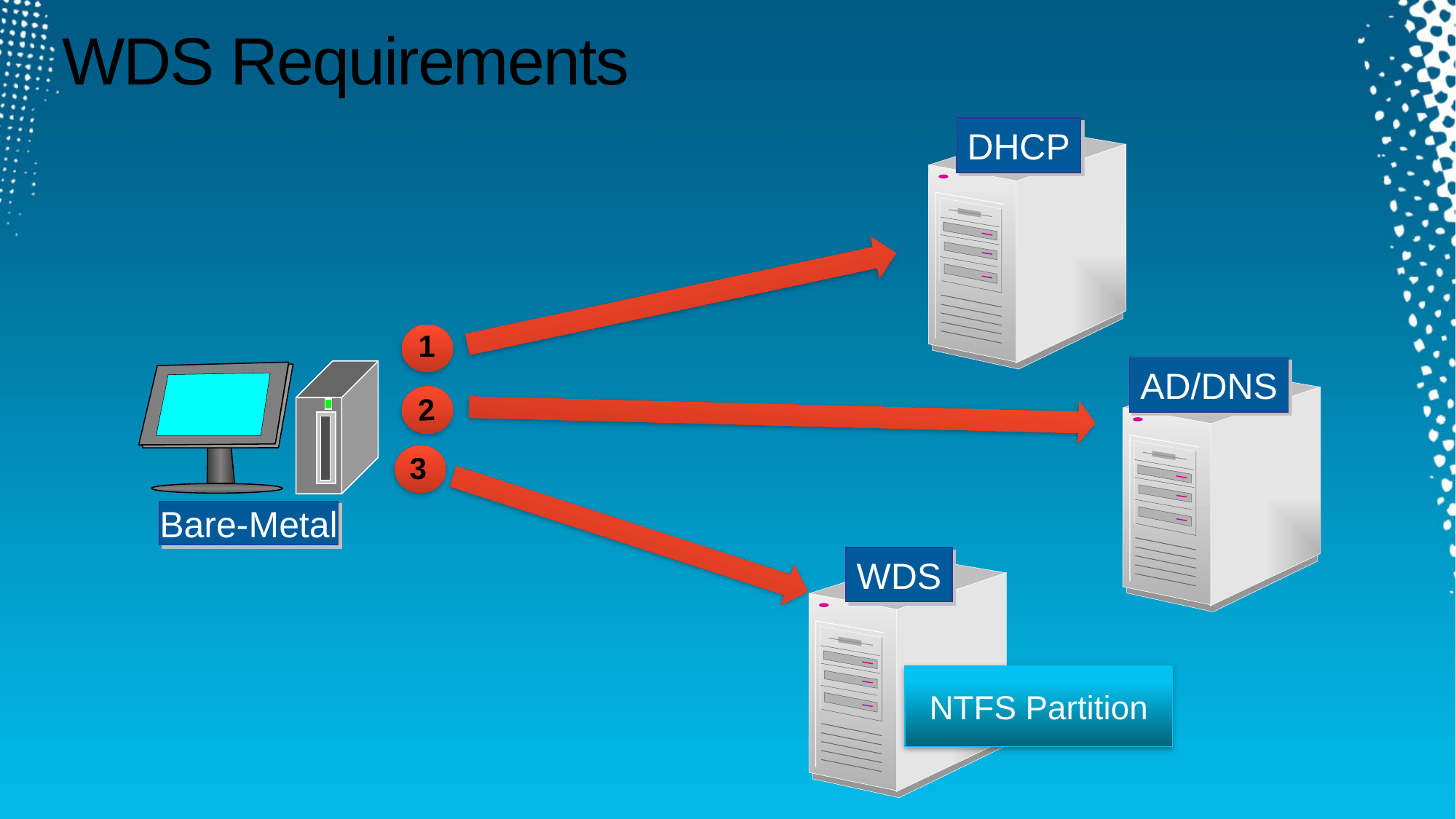

# WDS Requirements
DHCP

1

AD/DNS
2

3

Bare-Metal
WDS

NTFS Partition